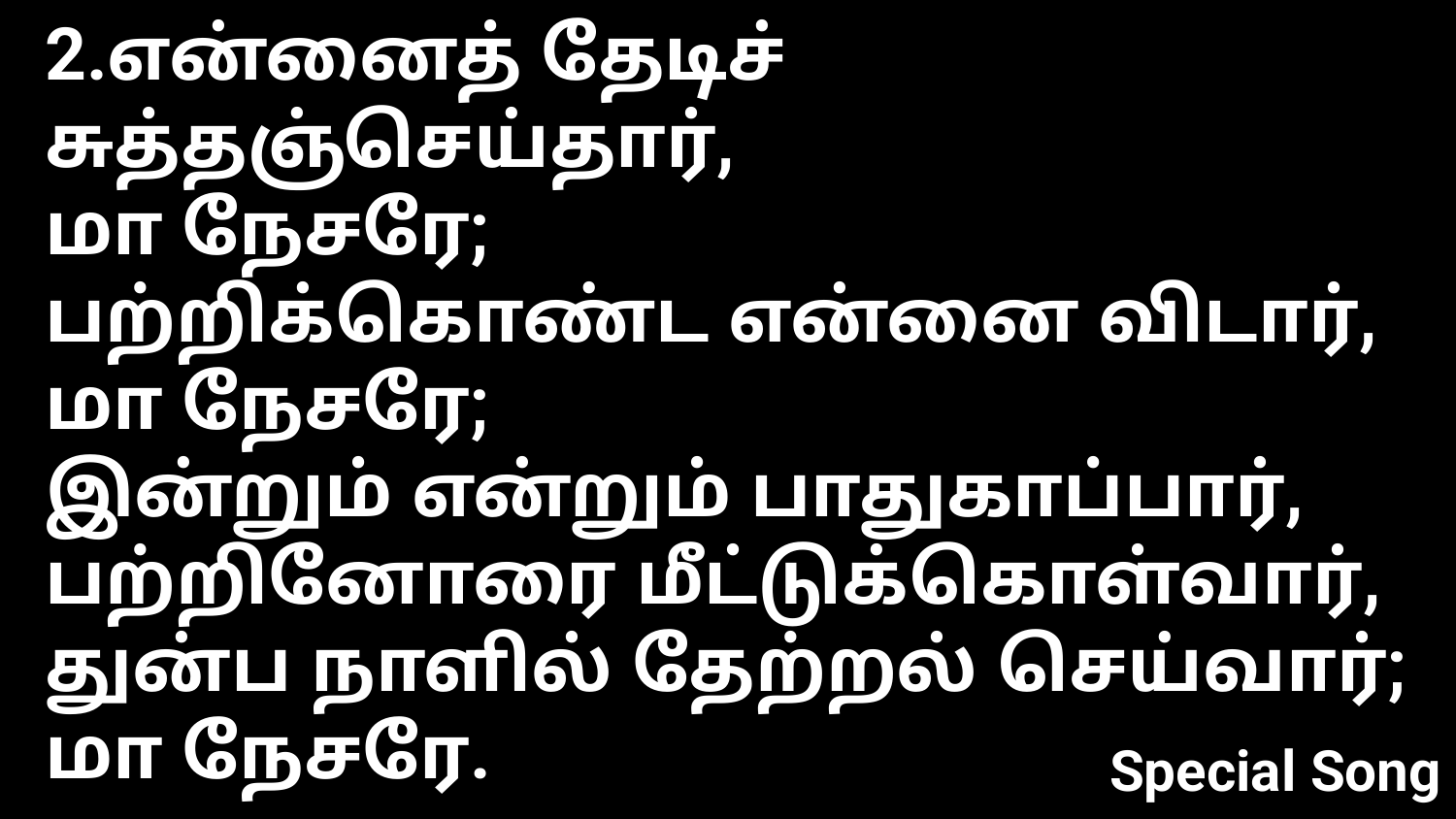

2.என்னைத் தேடிச் சுத்தஞ்செய்தார்,
மா நேசரே;
பற்றிக்கொண்ட என்னை விடார்,
மா நேசரே;
இன்றும் என்றும் பாதுகாப்பார்,
பற்றினோரை மீட்டுக்கொள்வார்,
துன்ப நாளில் தேற்றல் செய்வார்;
மா நேசரே.

Special Song